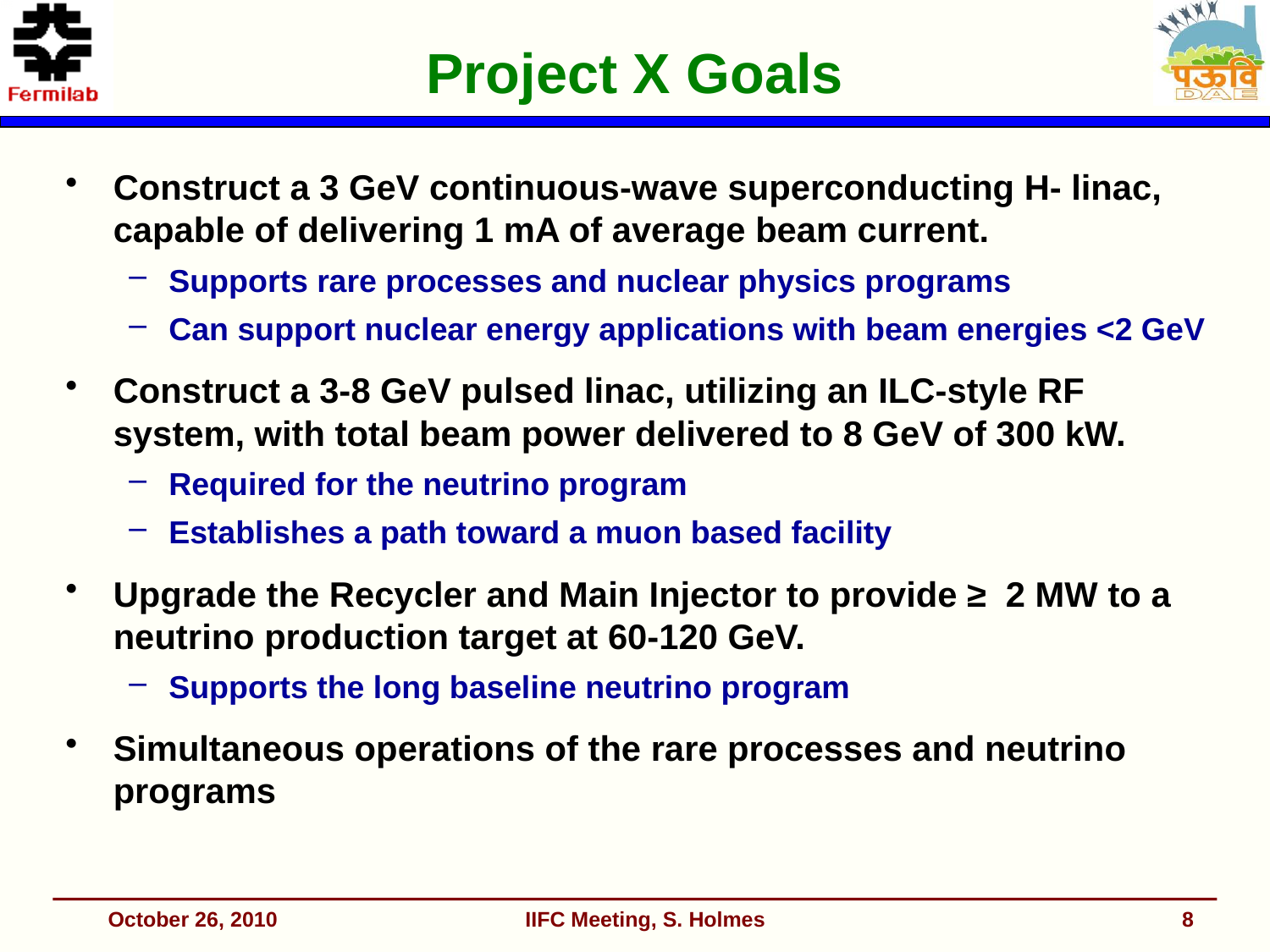

# Project X Goals
Construct a 3 GeV continuous-wave superconducting H- linac, capable of delivering 1 mA of average beam current.
Supports rare processes and nuclear physics programs
Can support nuclear energy applications with beam energies <2 GeV
Construct a 3-8 GeV pulsed linac, utilizing an ILC-style RF system, with total beam power delivered to 8 GeV of 300 kW.
Required for the neutrino program
Establishes a path toward a muon based facility
Upgrade the Recycler and Main Injector to provide ≥  2 MW to a neutrino production target at 60-120 GeV.
Supports the long baseline neutrino program
Simultaneous operations of the rare processes and neutrino programs

October 26, 2010
IIFC Meeting, S. Holmes
8